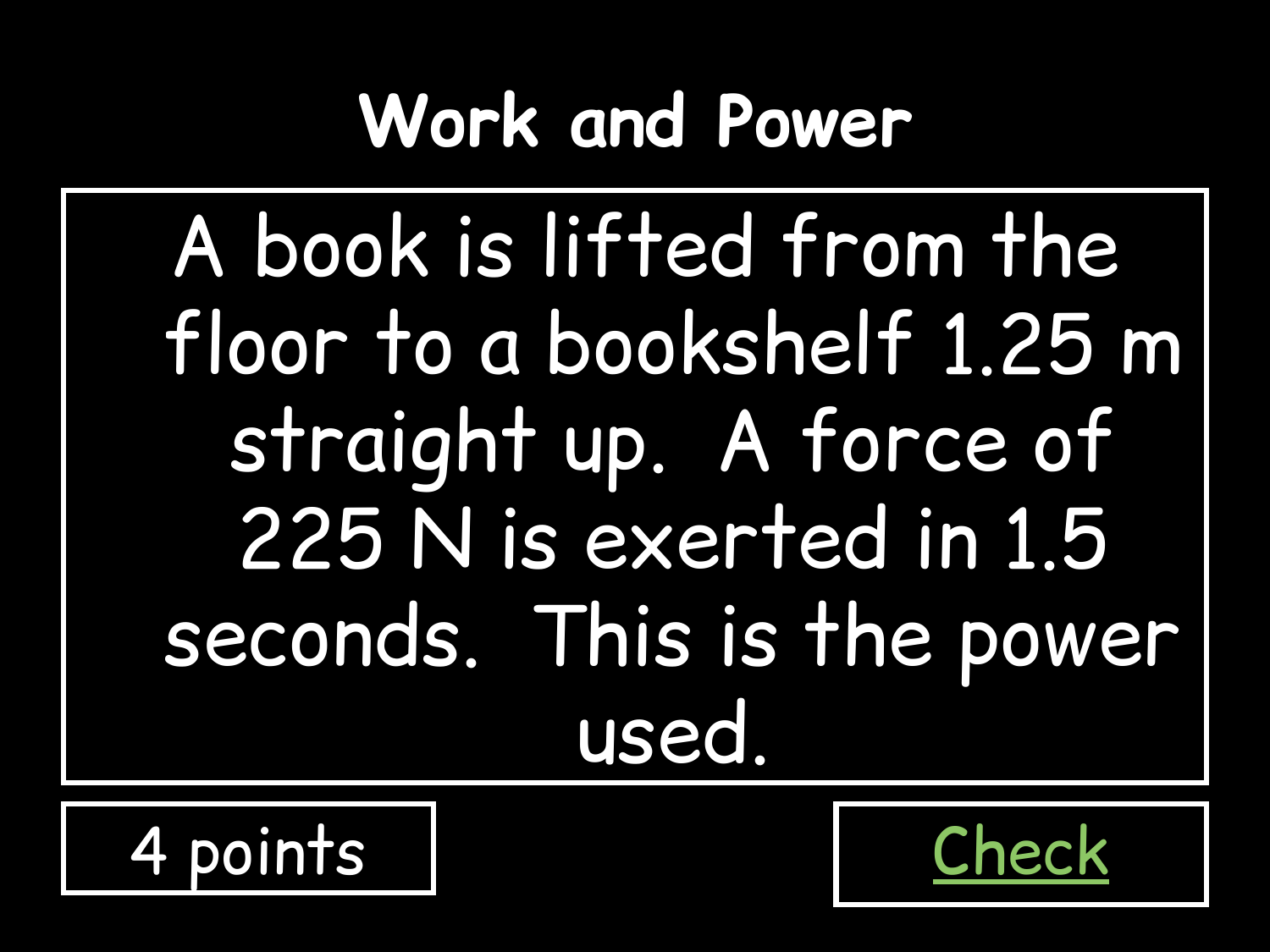

# Work and Power
A book is lifted from the floor to a bookshelf 1.25 m straight up.  A force of 225 N is exerted in 1.5 seconds.  This is the power used.

4 points
Check